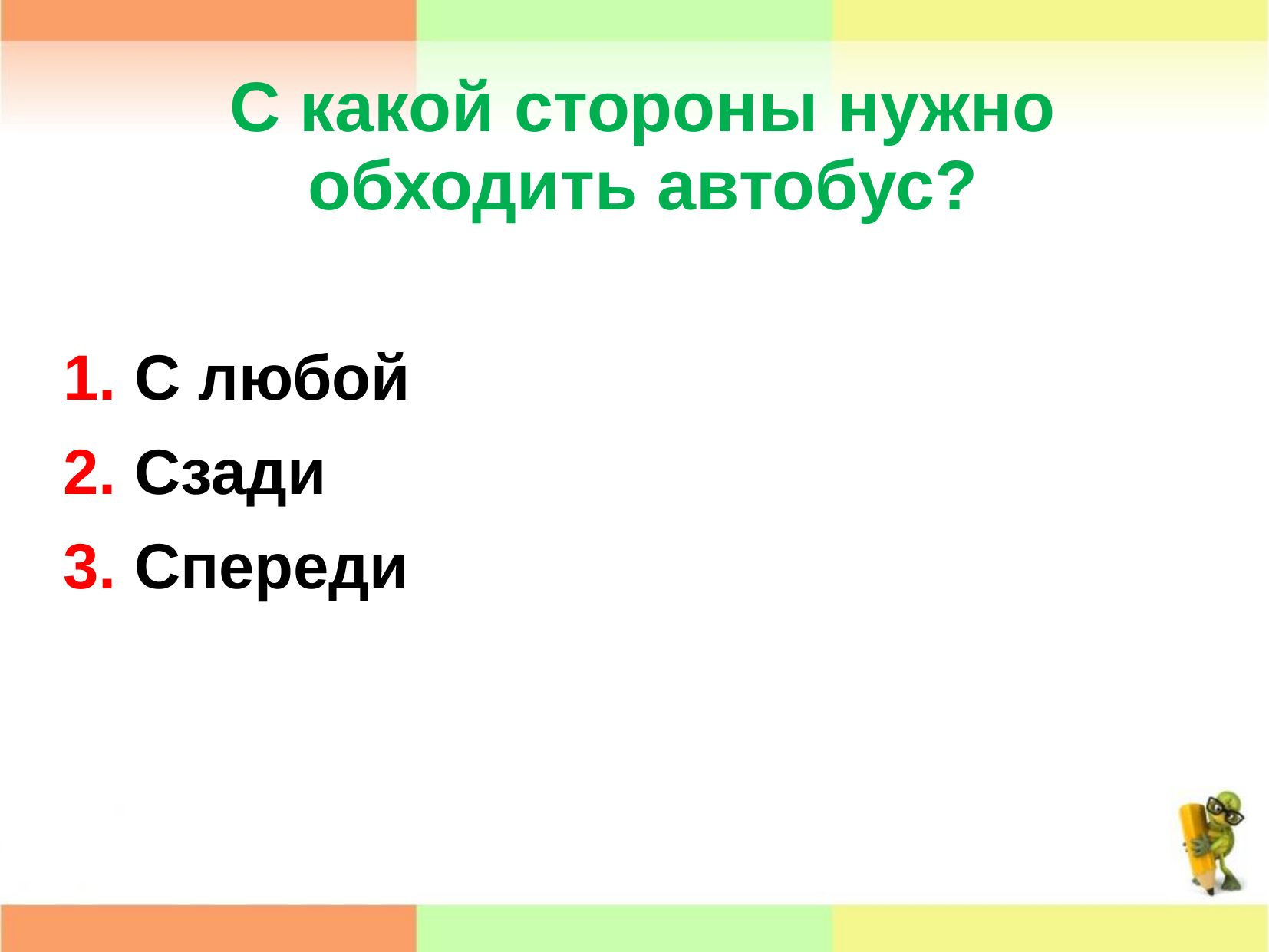

# С какой стороны нужно обходить автобус?

1. С любой
2. Сзади
3. Спереди